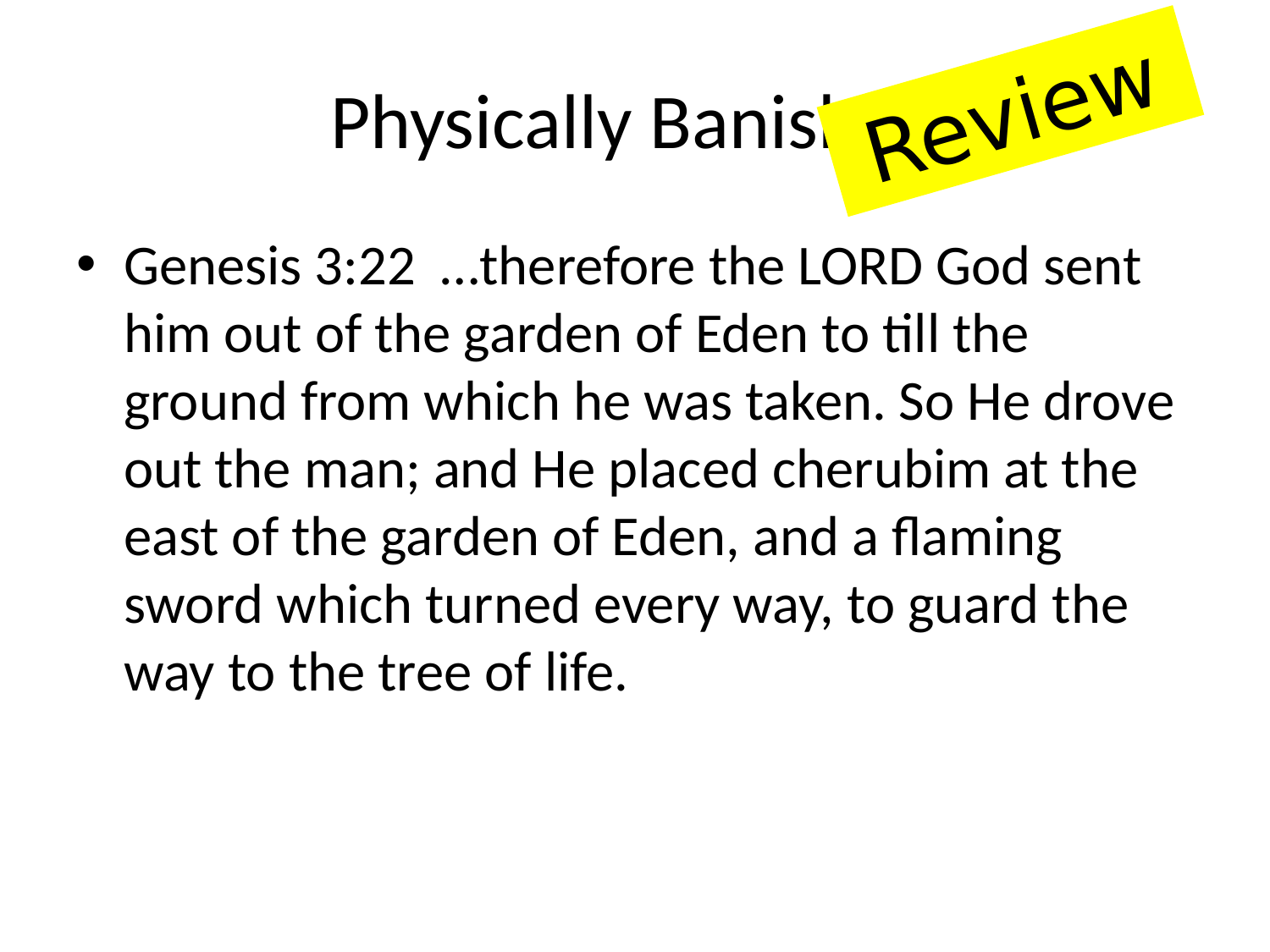

# Physically Banished
Review
Genesis 3:22  …therefore the LORD God sent him out of the garden of Eden to till the ground from which he was taken. So He drove out the man; and He placed cherubim at the east of the garden of Eden, and a flaming sword which turned every way, to guard the way to the tree of life.